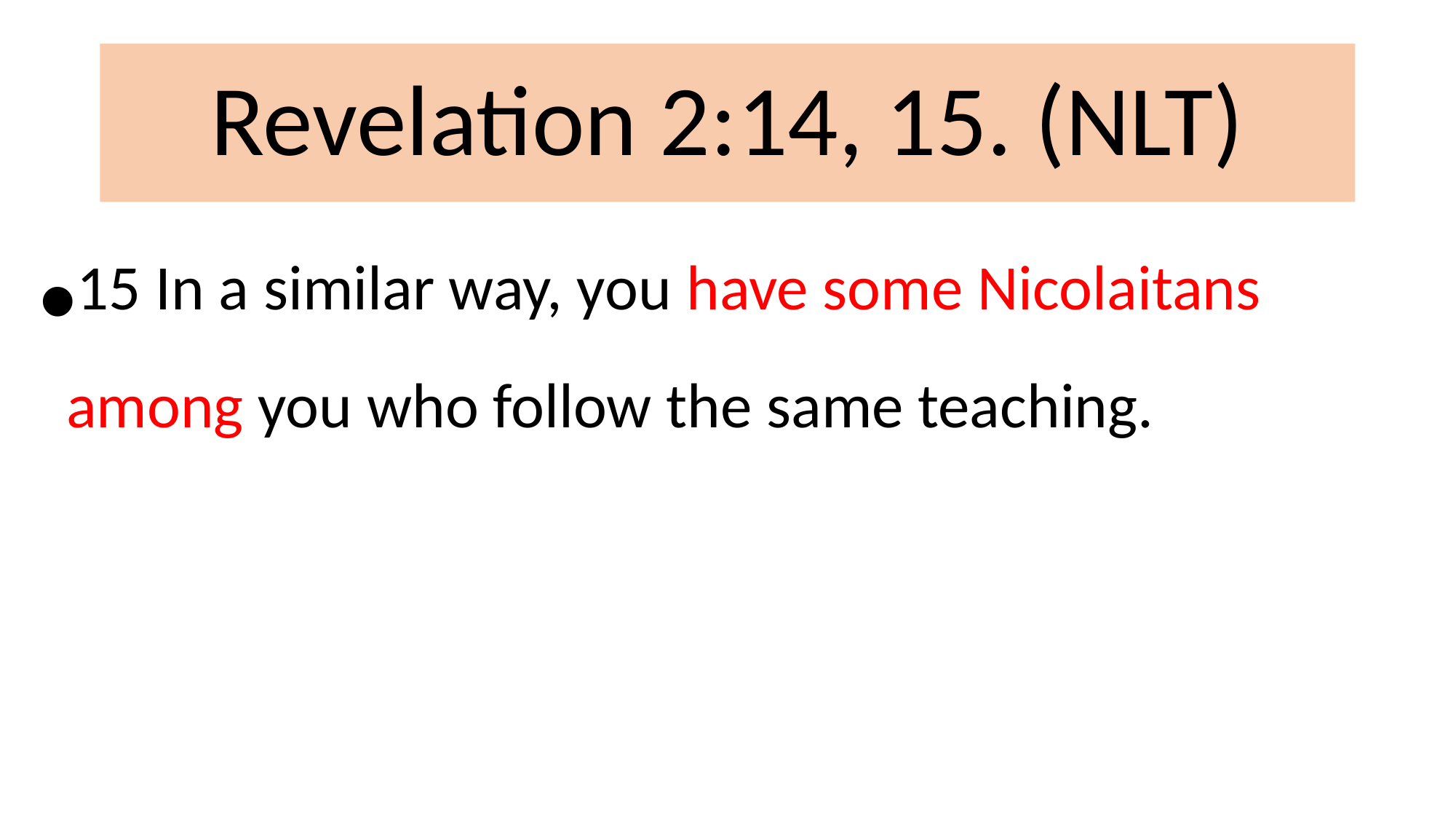

# Revelation 2:14, 15. (NLT)
15 In a similar way, you have some Nicolaitans among you who follow the same teaching.